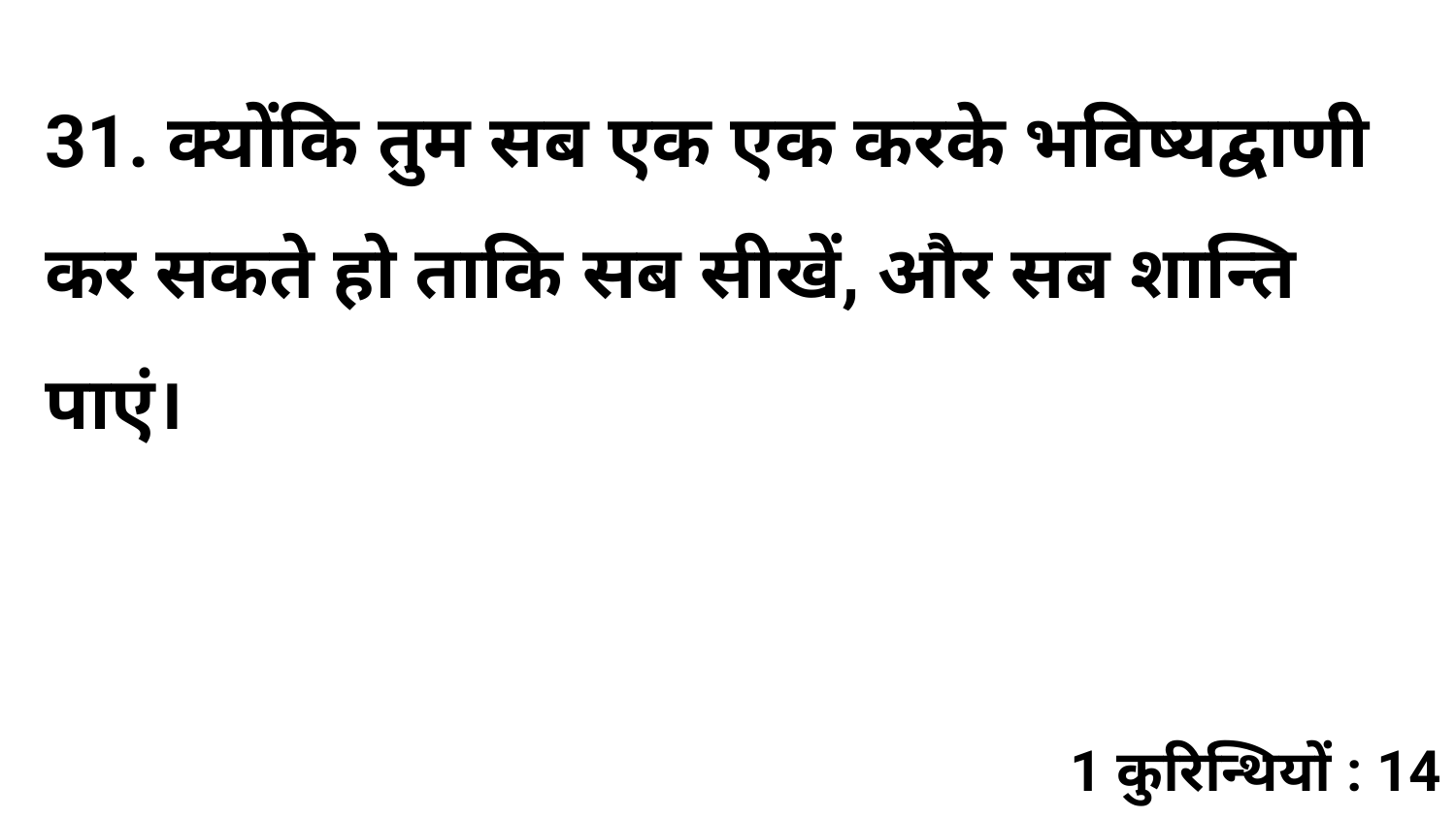

31. क्योंकि तुम सब एक एक करके भविष्यद्वाणी कर सकते हो ताकि सब सीखें, और सब शान्ति पाएं।
1 कुरिन्थियों : 14